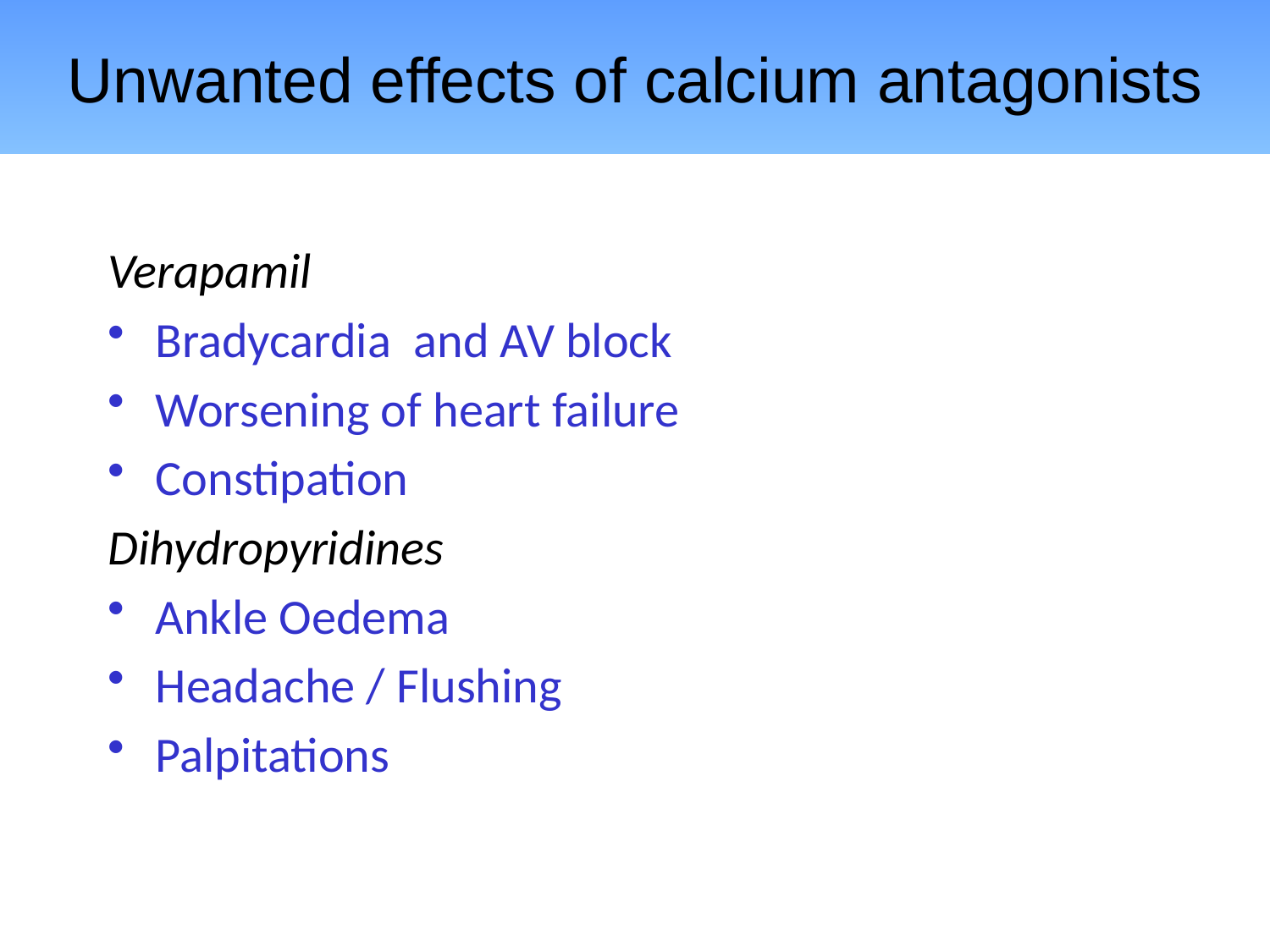

# Unwanted effects of calcium antagonists
Verapamil
Bradycardia  and AV block
Worsening of heart failure
Constipation
Dihydropyridines
Ankle Oedema
Headache / Flushing
Palpitations